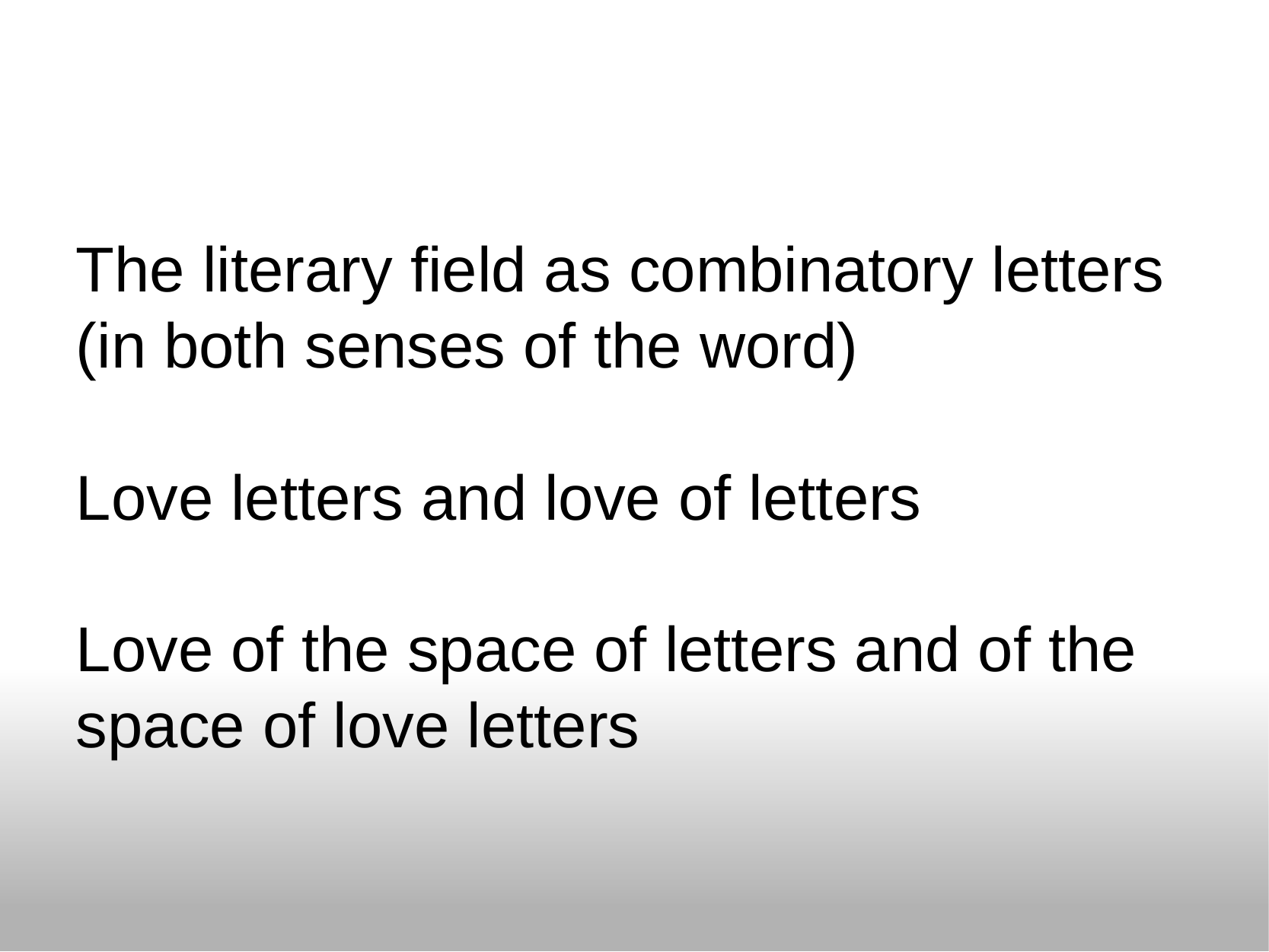

#
The literary field as combinatory letters (in both senses of the word)

Love letters and love of letters

Love of the space of letters and of the space of love letters